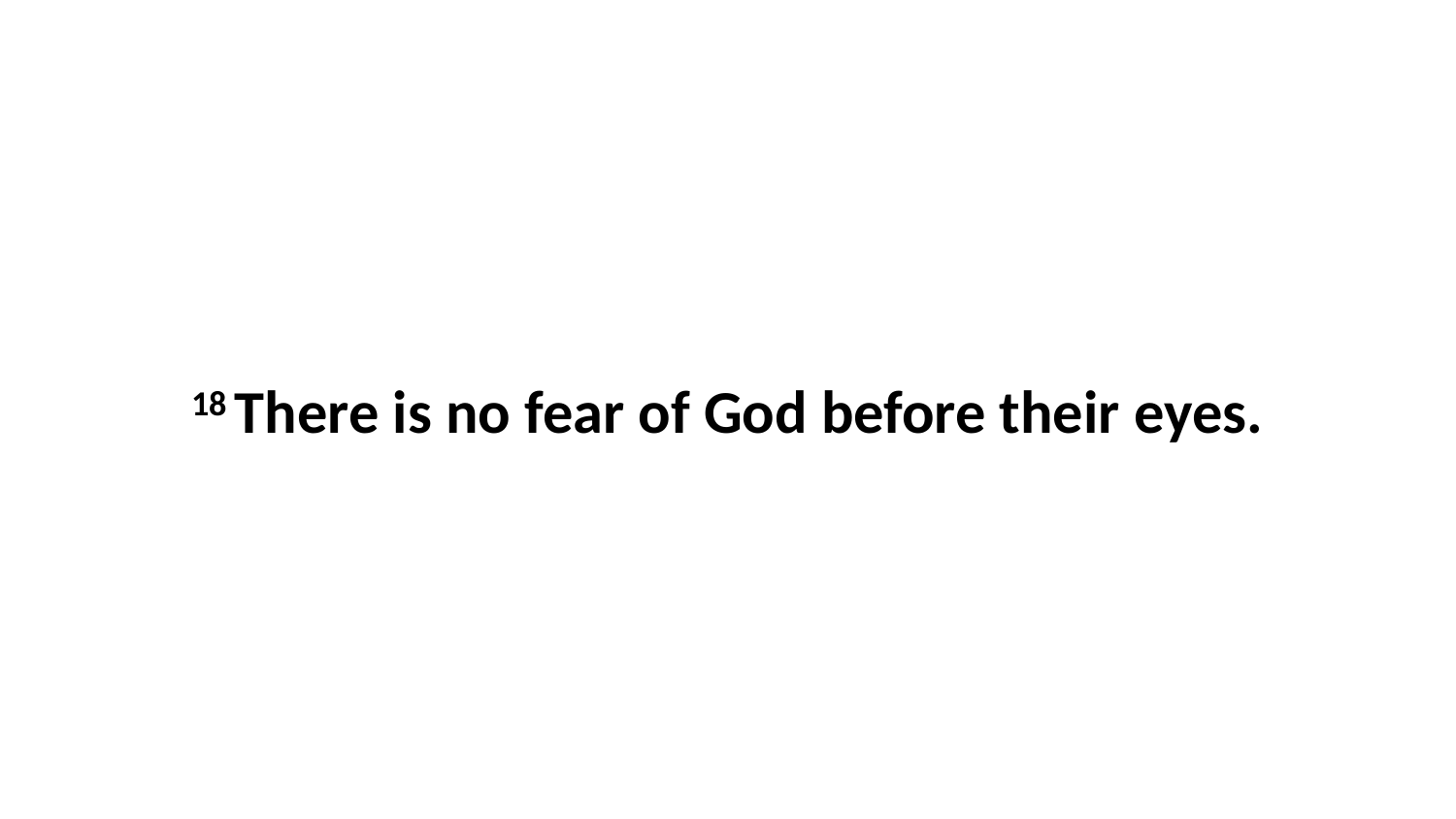

18 There is no fear of God before their eyes.